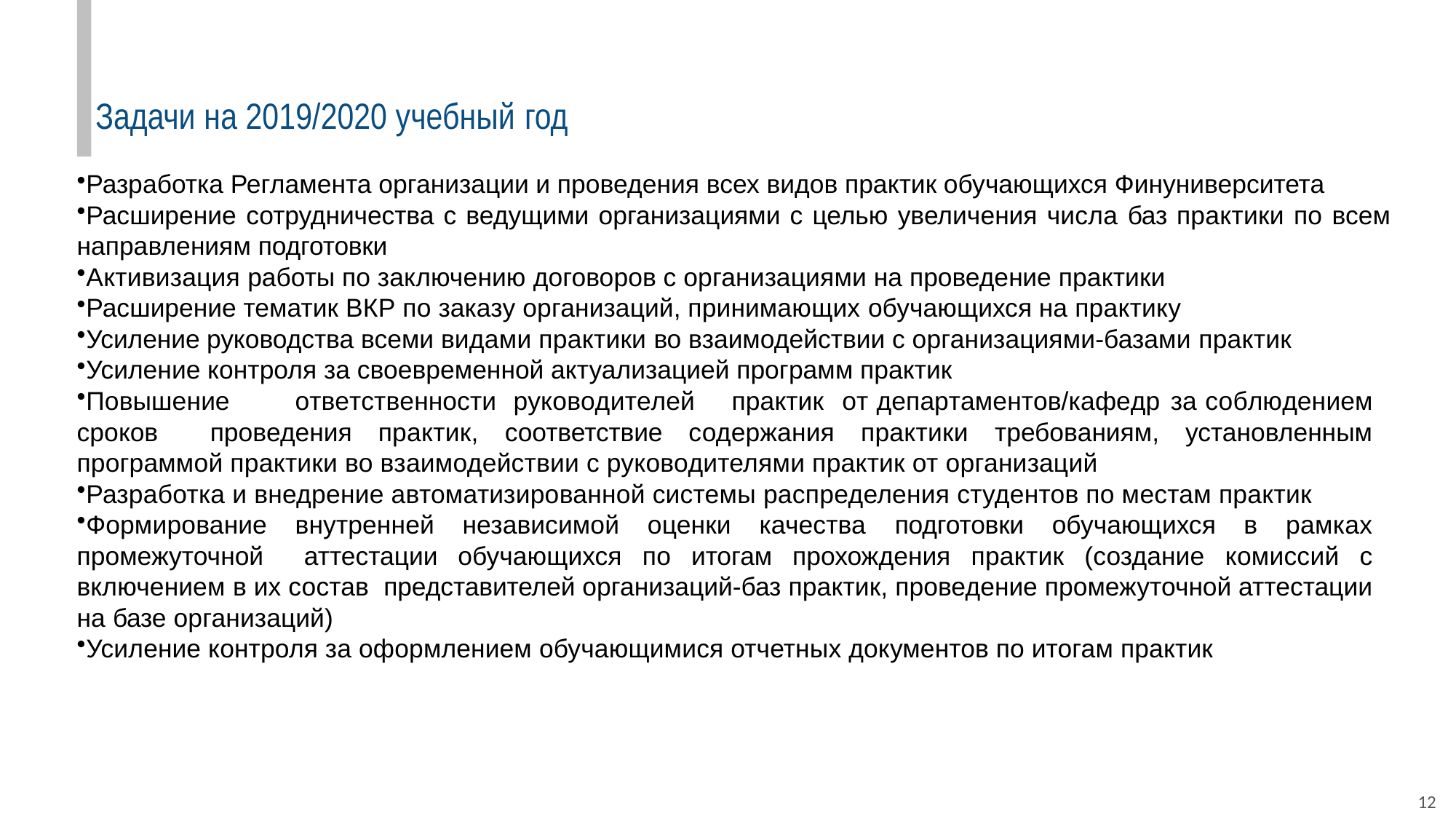

# Задачи на 2019/2020 учебный год
Разработка Регламента организации и проведения всех видов практик обучающихся Финуниверситета
Расширение сотрудничества с ведущими организациями с целью увеличения числа баз практики по всем  направлениям подготовки
Активизация работы по заключению договоров с организациями на проведение практики
Расширение тематик ВКР по заказу организаций, принимающих обучающихся на практику
Усиление руководства всеми видами практики во взаимодействии с организациями-базами практик
Усиление контроля за своевременной актуализацией программ практик
Повышение	ответственности	руководителей	практик 	от департаментов/кафедр	за соблюдением сроков  проведения практик, соответствие содержания практики требованиям, установленным программой практики во взаимодействии с руководителями практик от организаций
Разработка и внедрение автоматизированной системы распределения студентов по местам практик
Формирование внутренней независимой оценки качества подготовки обучающихся в рамках промежуточной  аттестации обучающихся по итогам прохождения практик (создание комиссий с включением в их состав  представителей организаций-баз практик, проведение промежуточной аттестации на базе организаций)
Усиление контроля за оформлением обучающимися отчетных документов по итогам практик
12